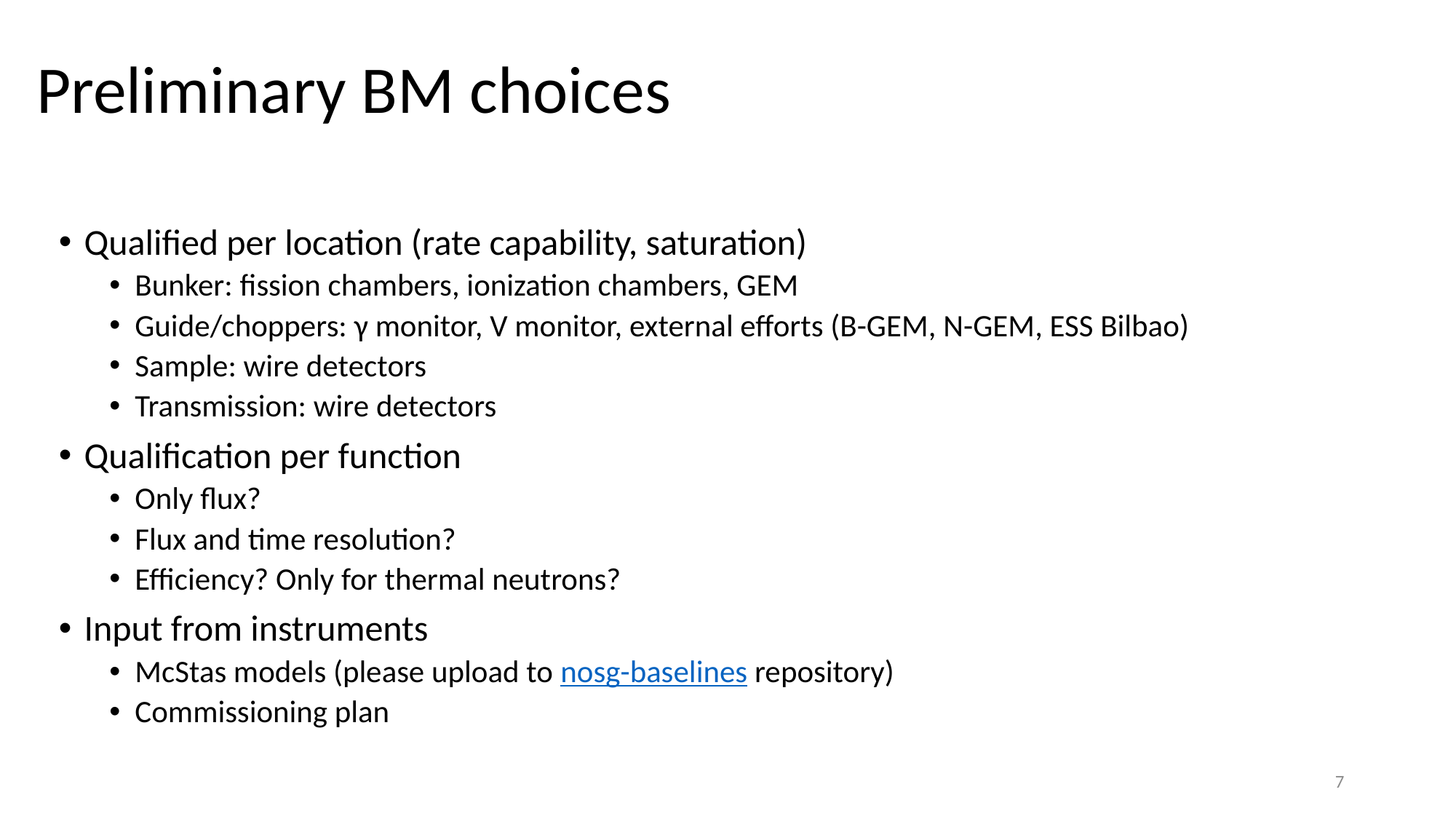

# Preliminary BM choices
Qualified per location (rate capability, saturation)
Bunker: fission chambers, ionization chambers, GEM
Guide/choppers: γ monitor, V monitor, external efforts (B-GEM, N-GEM, ESS Bilbao)
Sample: wire detectors
Transmission: wire detectors
Qualification per function
Only flux?
Flux and time resolution?
Efficiency? Only for thermal neutrons?
Input from instruments
McStas models (please upload to nosg-baselines repository)
Commissioning plan

7